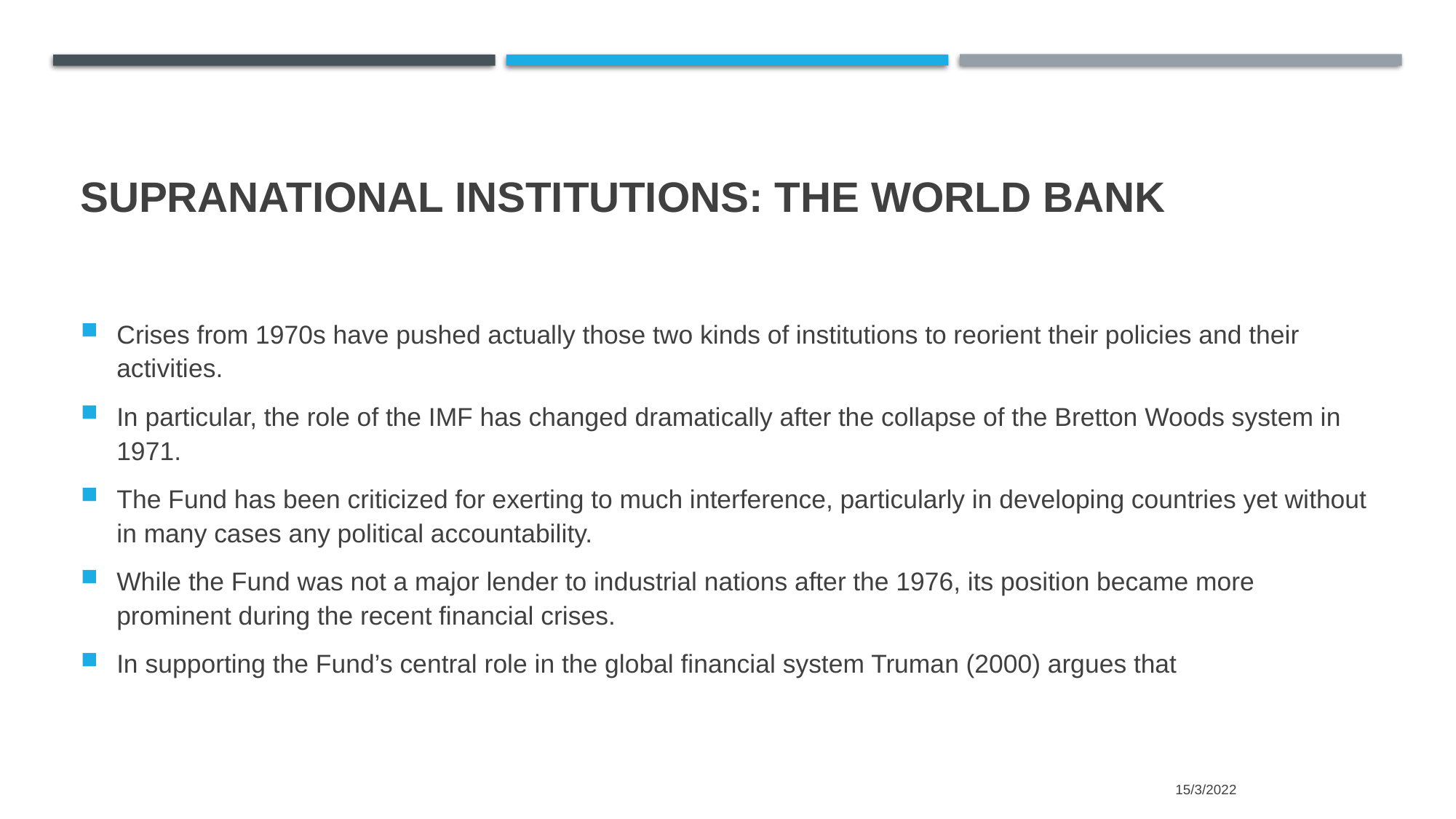

# Supranational institutions: The World Bank
Crises from 1970s have pushed actually those two kinds of institutions to reorient their policies and their activities.
In particular, the role of the IMF has changed dramatically after the collapse of the Bretton Woods system in 1971.
The Fund has been criticized for exerting to much interference, particularly in developing countries yet without in many cases any political accountability.
While the Fund was not a major lender to industrial nations after the 1976, its position became more prominent during the recent financial crises.
In supporting the Fund’s central role in the global financial system Truman (2000) argues that
15/3/2022